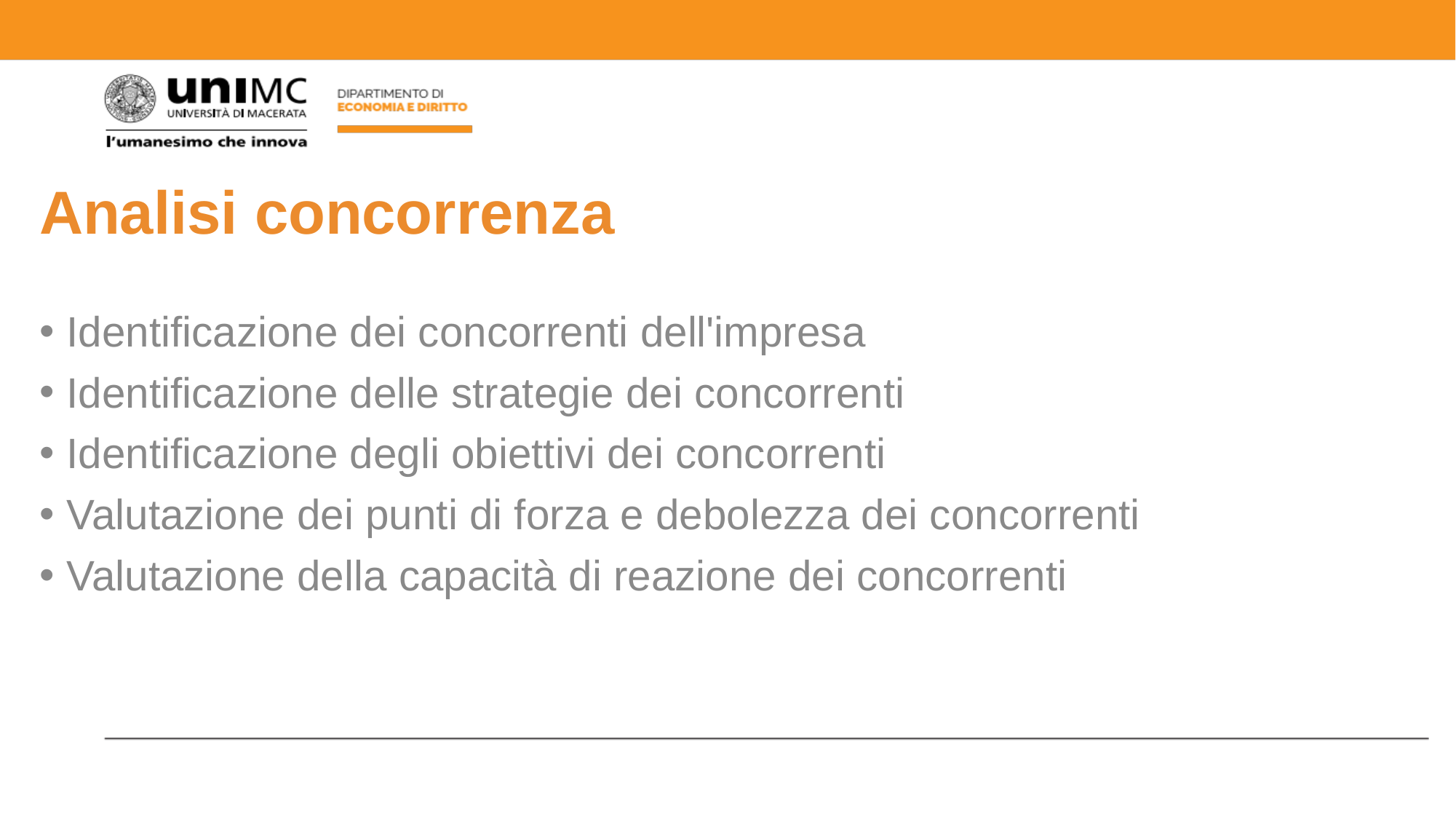

# Analisi concorrenza
Identificazione dei concorrenti dell'impresa
Identificazione delle strategie dei concorrenti
Identificazione degli obiettivi dei concorrenti
Valutazione dei punti di forza e debolezza dei concorrenti
Valutazione della capacità di reazione dei concorrenti